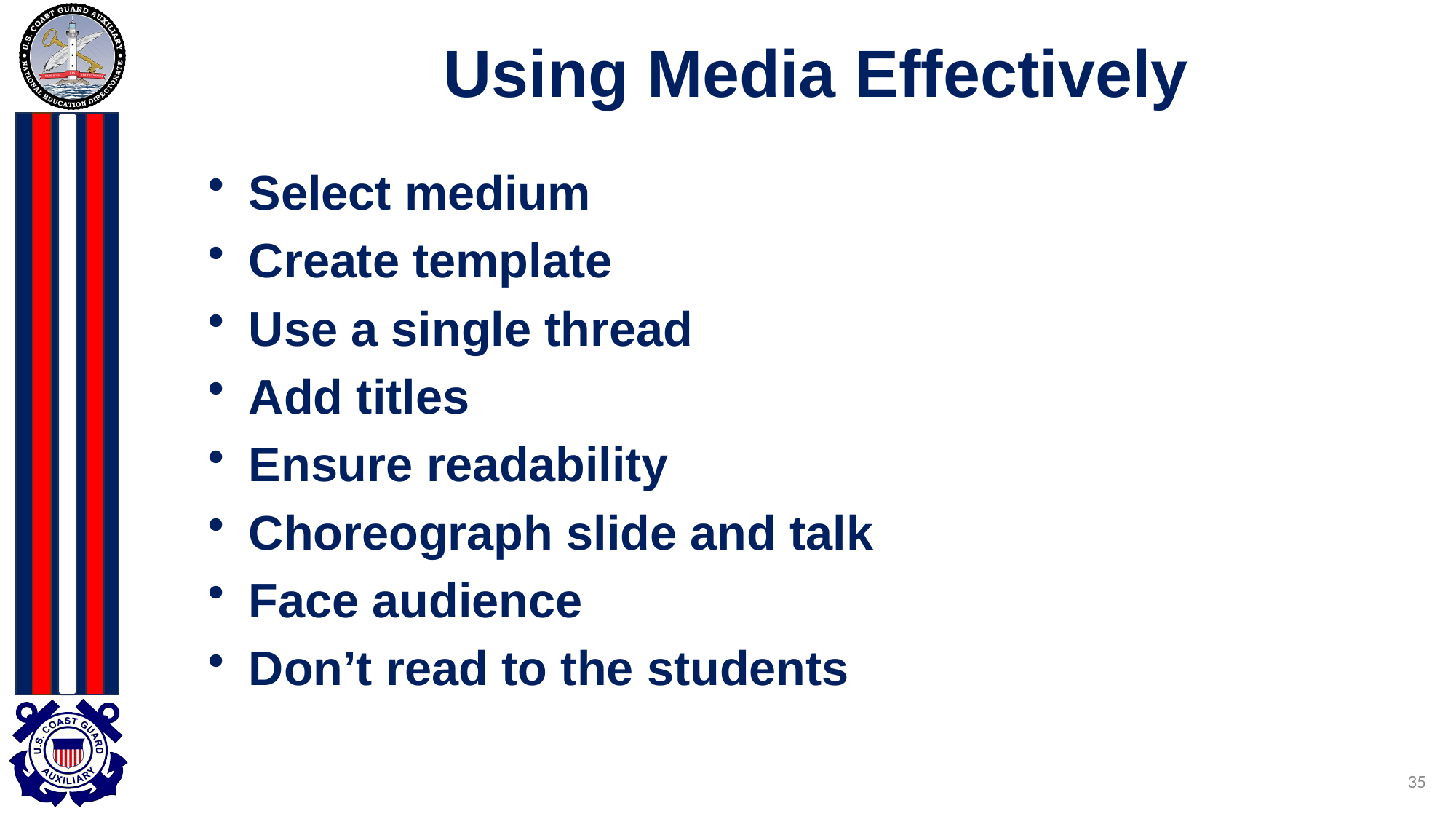

# Using Media Effectively
Select medium
Create template
Use a single thread
Add titles
Ensure readability
Choreograph slide and talk
Face audience
Don’t read to the students
35